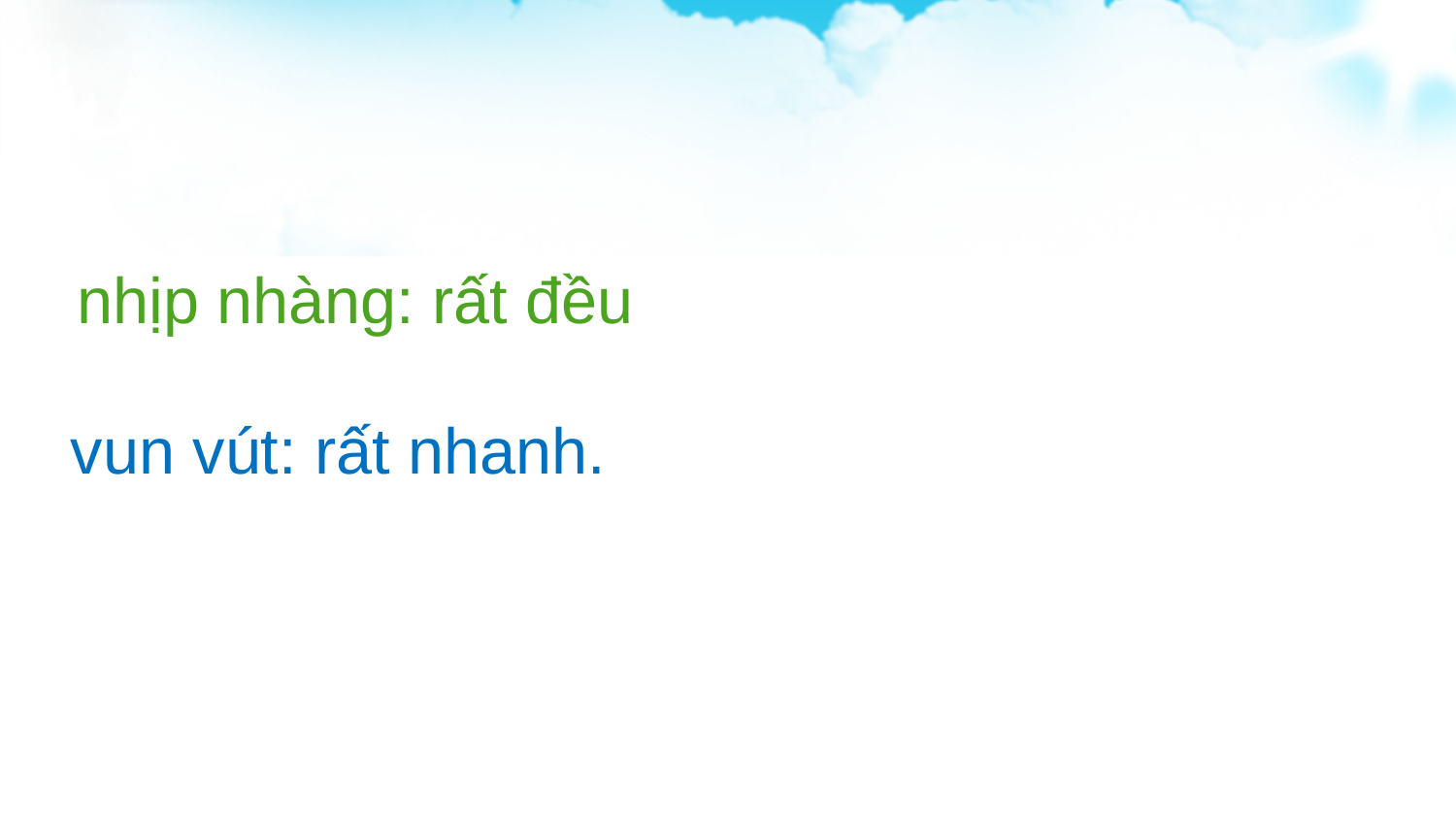

nhịp nhàng: rất đều
vun vút: rất nhanh.